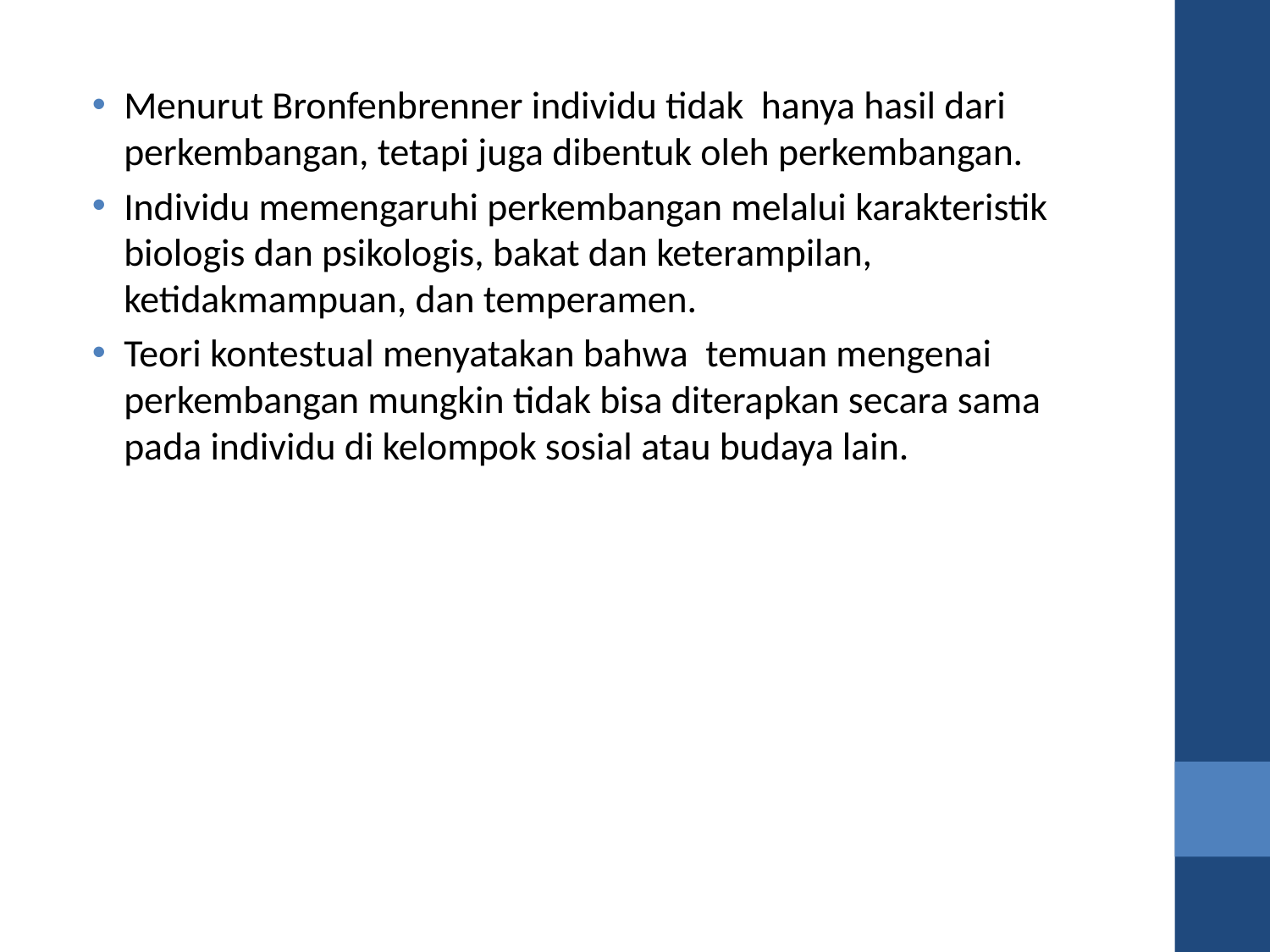

Menurut Bronfenbrenner individu tidak  hanya hasil dari perkembangan, tetapi juga dibentuk oleh perkembangan.
Individu memengaruhi perkembangan melalui karakteristik biologis dan psikologis, bakat dan keterampilan, ketidakmampuan, dan temperamen.
Teori kontestual menyatakan bahwa  temuan mengenai perkembangan mungkin tidak bisa diterapkan secara sama pada individu di kelompok sosial atau budaya lain.